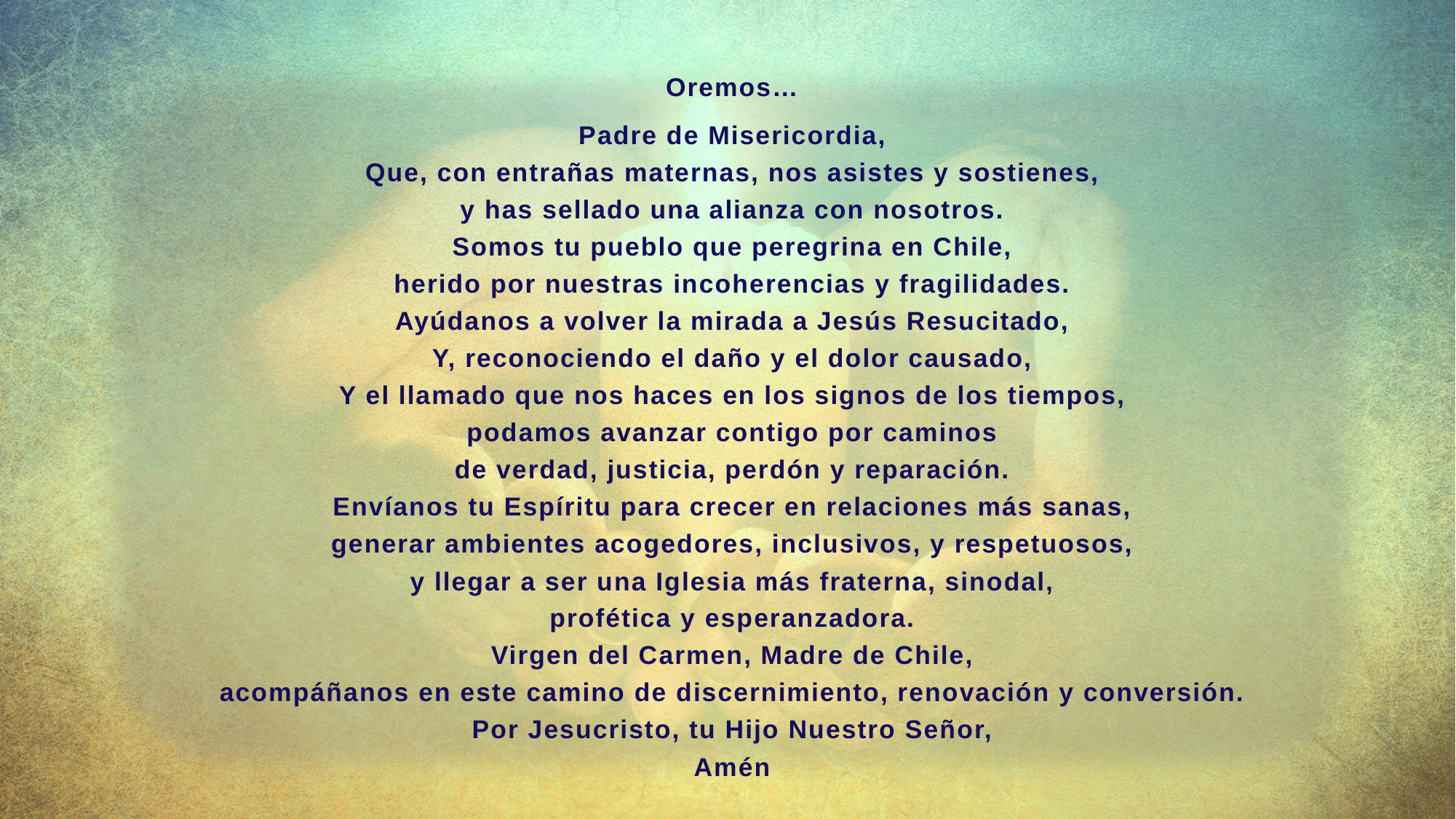

Oremos…

Padre de Misericordia,
Que, con entrañas maternas, nos asistes y sostienes,
y has sellado una alianza con nosotros.
Somos tu pueblo que peregrina en Chile,
herido por nuestras incoherencias y fragilidades.
Ayúdanos a volver la mirada a Jesús Resucitado,
Y, reconociendo el daño y el dolor causado,
Y el llamado que nos haces en los signos de los tiempos,
podamos avanzar contigo por caminos
de verdad, justicia, perdón y reparación.
Envíanos tu Espíritu para crecer en relaciones más sanas,
generar ambientes acogedores, inclusivos, y respetuosos,
y llegar a ser una Iglesia más fraterna, sinodal,
profética y esperanzadora.
Virgen del Carmen, Madre de Chile,
acompáñanos en este camino de discernimiento, renovación y conversión.
Por Jesucristo, tu Hijo Nuestro Señor,
Amén